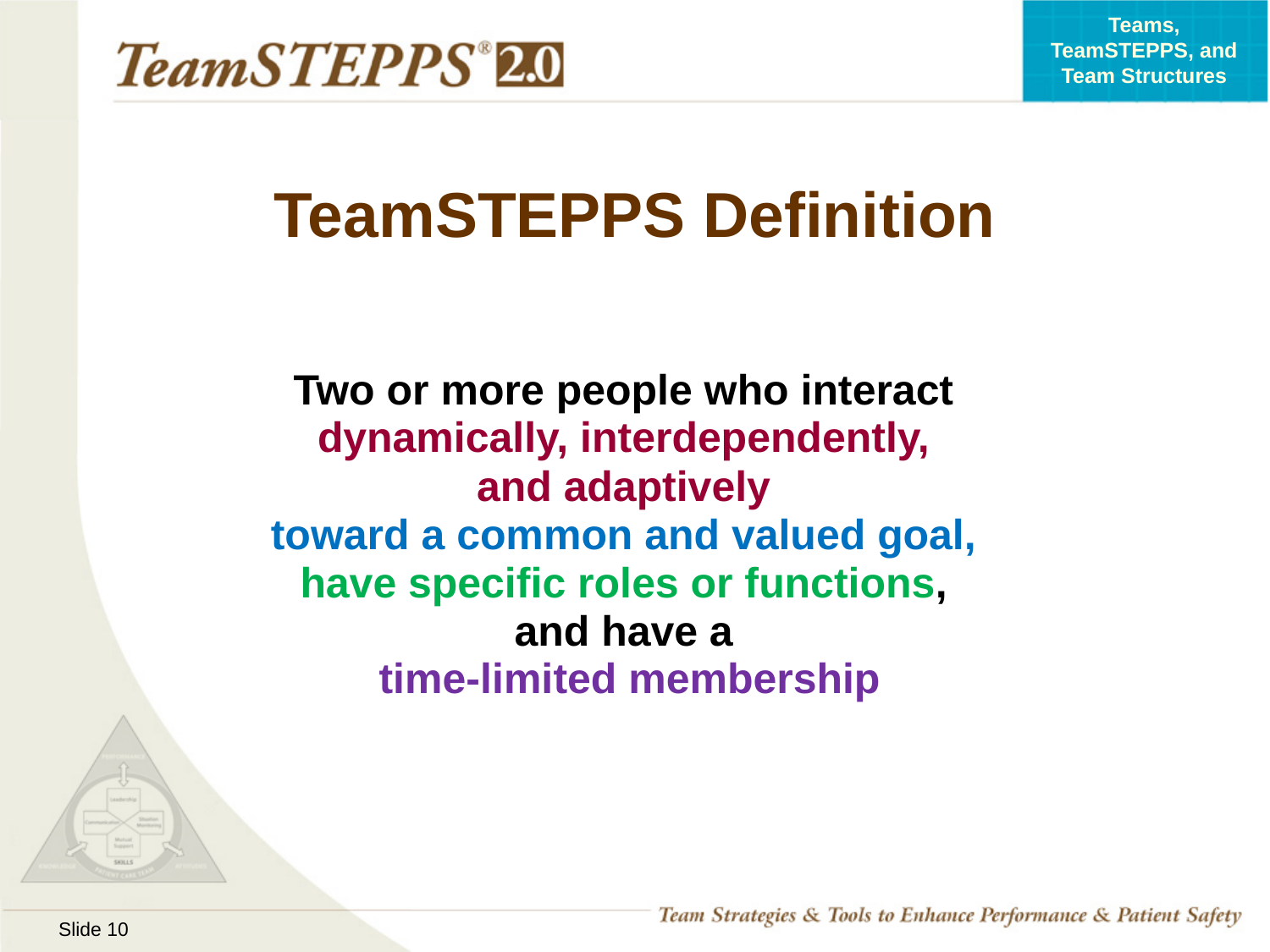

# TeamSTEPPS Definition
Two or more people who interact
dynamically, interdependently,
and adaptively
toward a common and valued goal,
have specific roles or functions,
and have a
time-limited membership